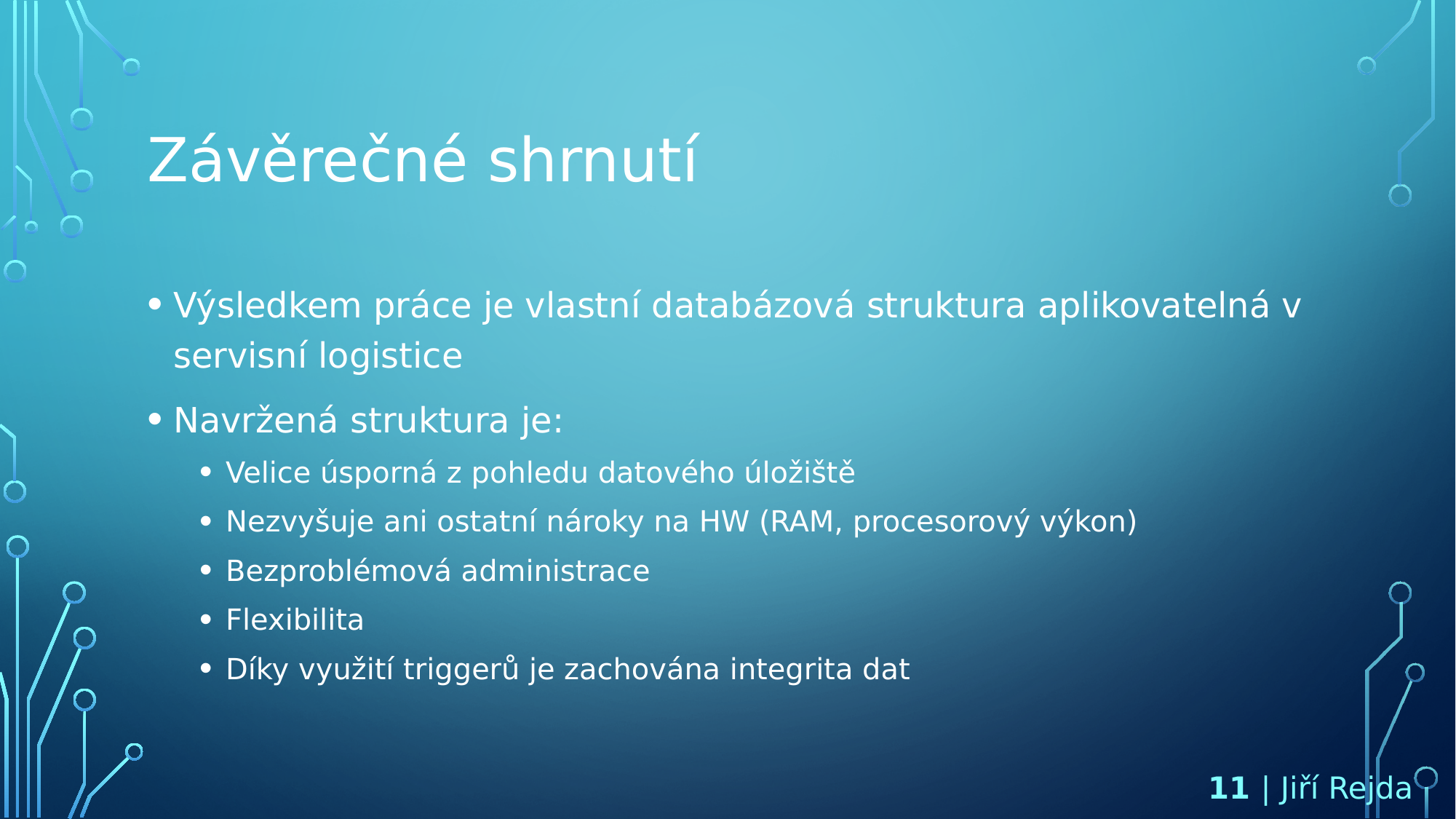

# Závěrečné shrnutí
Výsledkem práce je vlastní databázová struktura aplikovatelná v servisní logistice
Navržená struktura je:
Velice úsporná z pohledu datového úložiště
Nezvyšuje ani ostatní nároky na HW (RAM, procesorový výkon)
Bezproblémová administrace
Flexibilita
Díky využití triggerů je zachována integrita dat

11 | Jiří Rejda